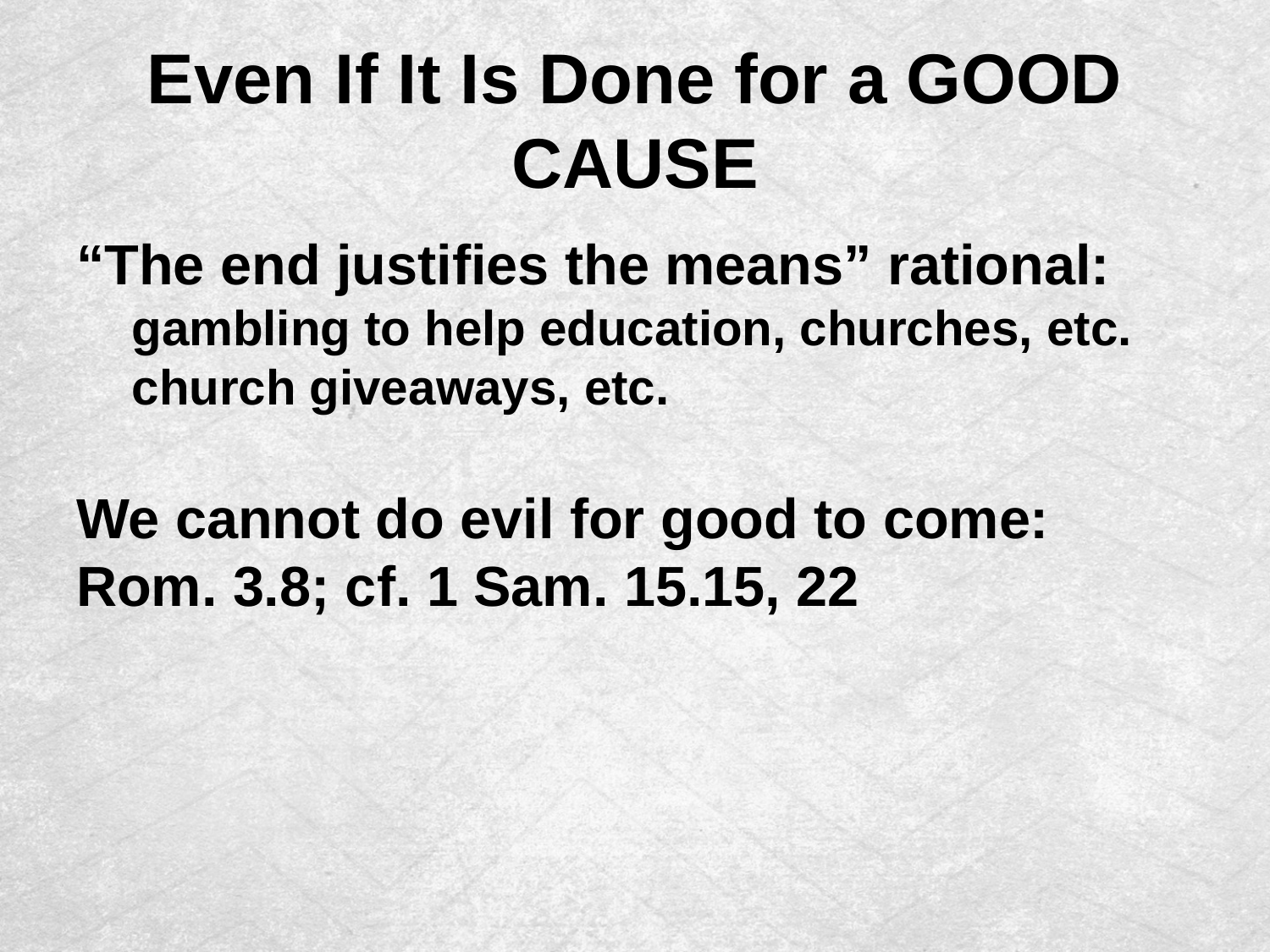

# Even If It Is Done for a GOOD CAUSE
“The end justifies the means” rational:
gambling to help education, churches, etc.
church giveaways, etc.

We cannot do evil for good to come: Rom. 3.8; cf. 1 Sam. 15.15, 22